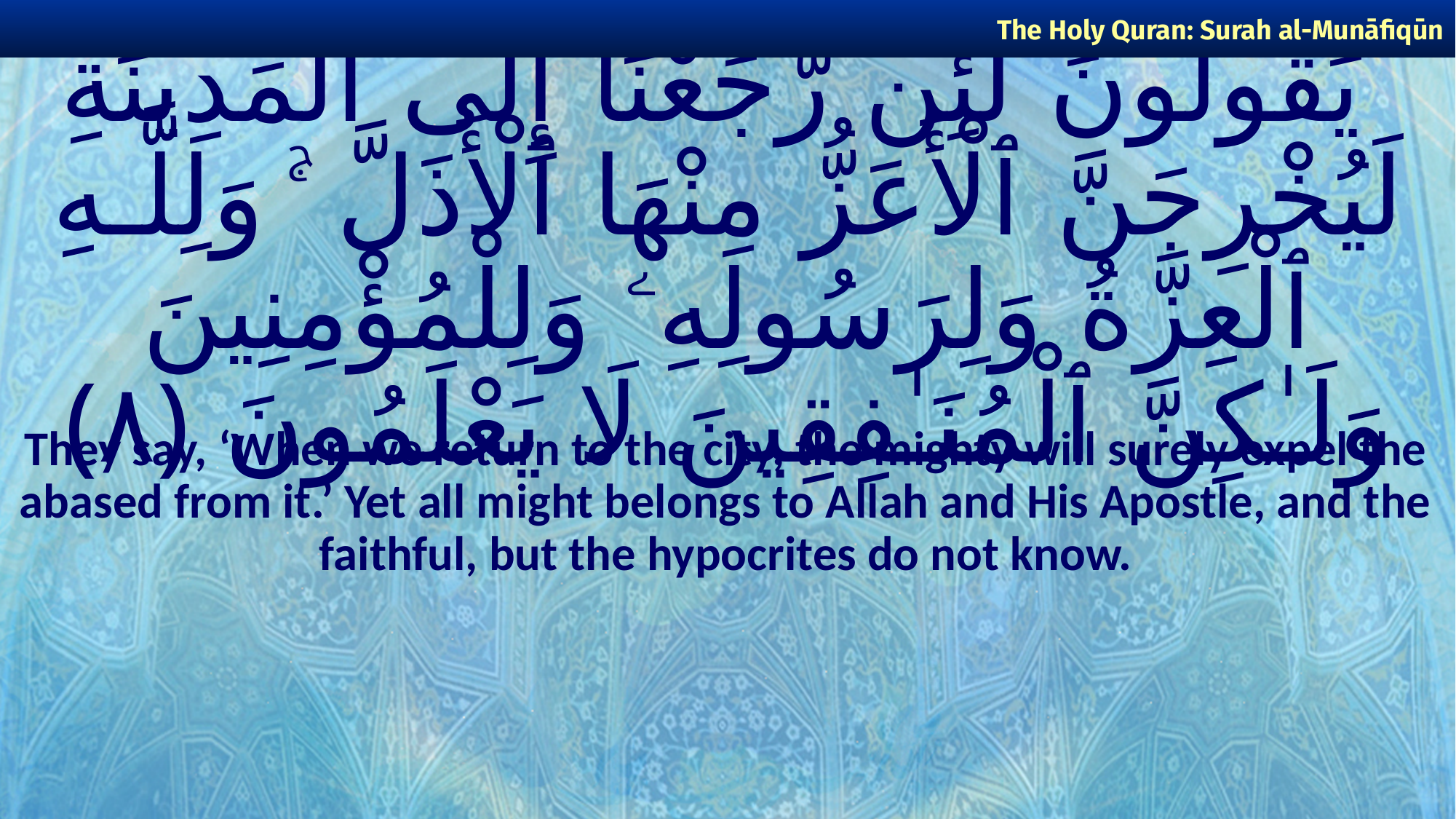

The Holy Quran: Surah al-Munāfiqūn
# يَقُولُونَ لَئِن رَّجَعْنَآ إِلَى ٱلْمَدِينَةِ لَيُخْرِجَنَّ ٱلْأَعَزُّ مِنْهَا ٱلْأَذَلَّ ۚ وَلِلَّـهِ ٱلْعِزَّةُ وَلِرَسُولِهِۦ وَلِلْمُؤْمِنِينَ وَلَـٰكِنَّ ٱلْمُنَـٰفِقِينَ لَا يَعْلَمُونَ ﴿٨﴾
They say, ‘When we return to the city, the mighty will surely expel the abased from it.’ Yet all might belongs to Allah and His Apostle, and the faithful, but the hypocrites do not know.